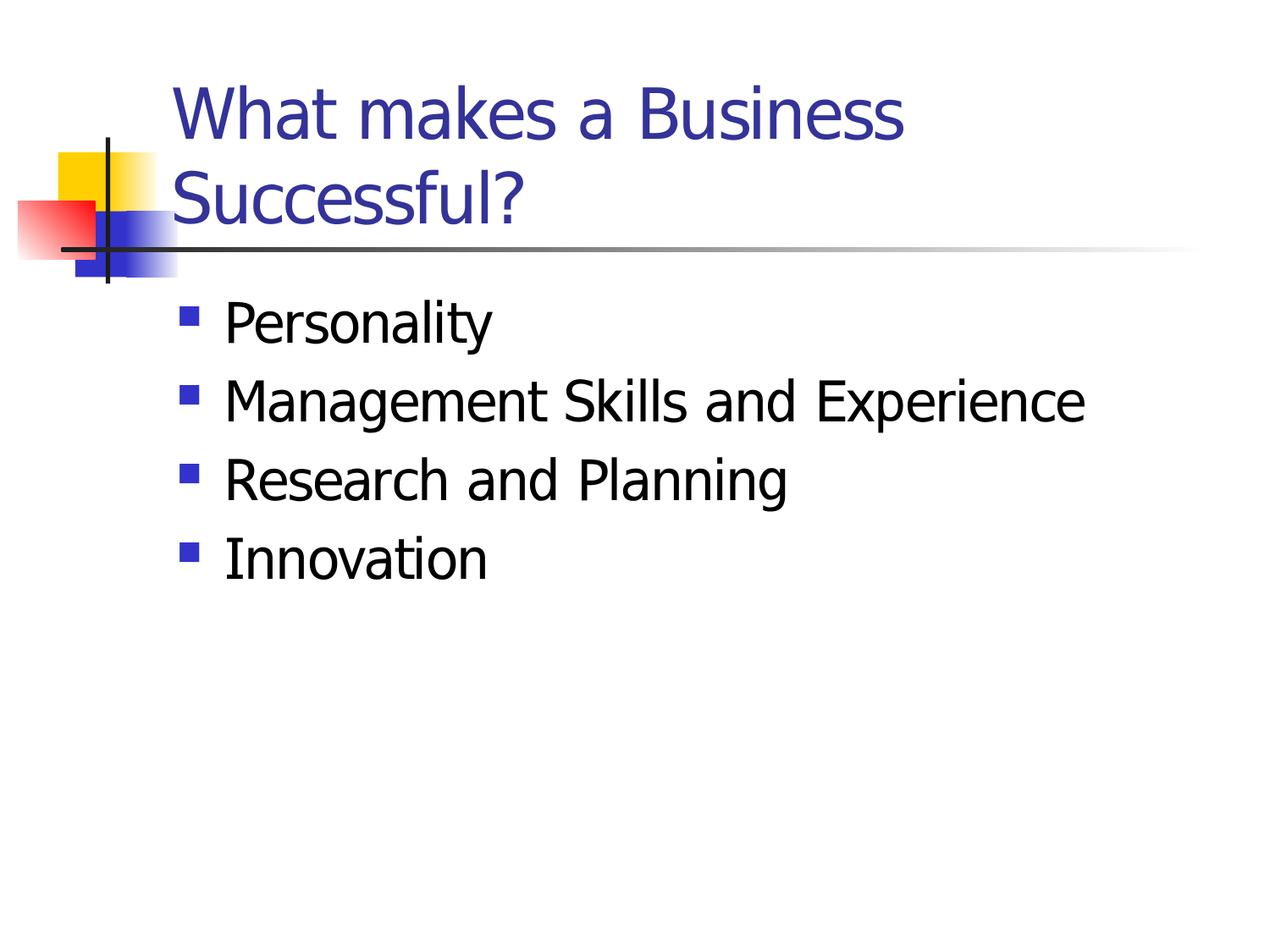

# What makes a Business Successful?
Personality
Management Skills and Experience
Research and Planning
Innovation